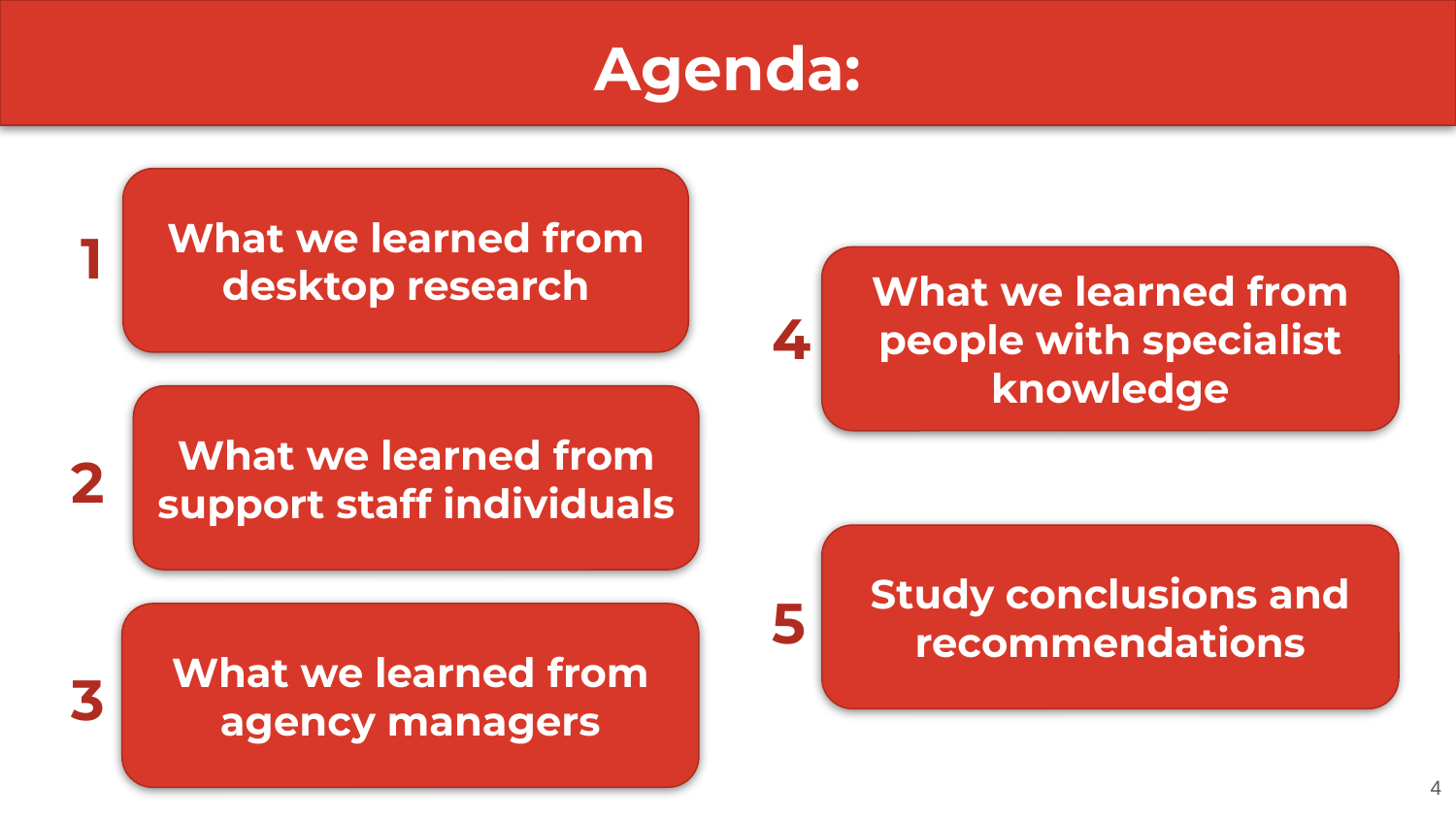

# Agenda:
What we learned from desktop research
1
What we learned from people with specialist knowledge
4
What we learned from support staff individuals
2
Study conclusions and recommendations
5
What we learned from agency managers
3
4